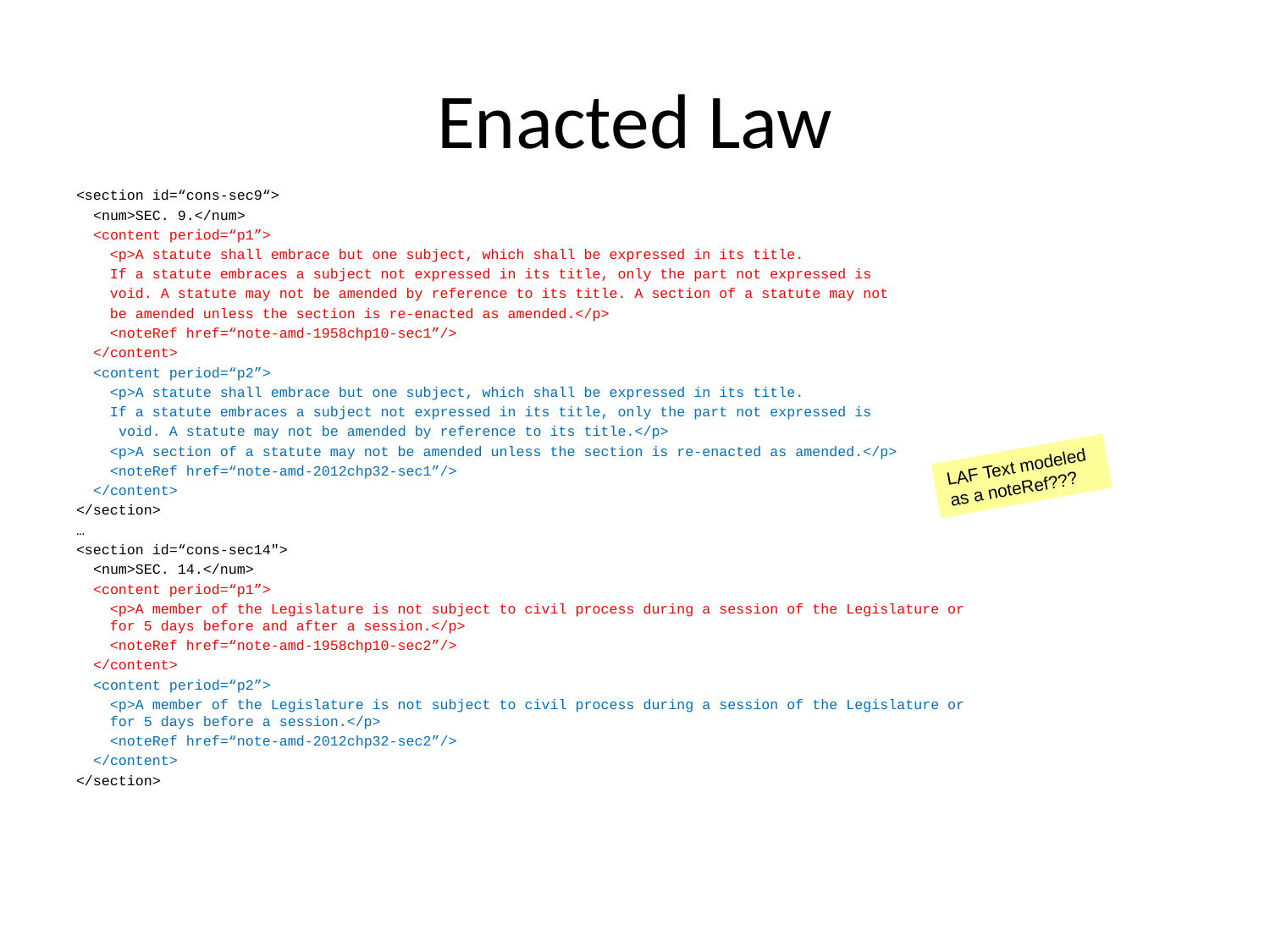

# Enacted Law
<section id=“cons-sec9“>
  <num>SEC. 9.</num>
  <content period=“p1”>
    <p>A statute shall embrace but one subject, which shall be expressed in its title.
    If a statute embraces a subject not expressed in its title, only the part not expressed is
    void. A statute may not be amended by reference to its title. A section of a statute may not
    be amended unless the section is re-enacted as amended.</p>
    <noteRef href=“note-amd-1958chp10-sec1”/>
  </content>
  <content period=“p2”>
    <p>A statute shall embrace but one subject, which shall be expressed in its title.
    If a statute embraces a subject not expressed in its title, only the part not expressed is
     void. A statute may not be amended by reference to its title.</p>
    <p>A section of a statute may not be amended unless the section is re-enacted as amended.</p>
    <noteRef href=“note-amd-2012chp32-sec1”/>
  </content>
</section>
…
<section id=“cons-sec14">
  <num>SEC. 14.</num>
  <content period=“p1”>
    <p>A member of the Legislature is not subject to civil process during a session of the Legislature or
    for 5 days before and after a session.</p>
    <noteRef href=“note-amd-1958chp10-sec2”/>
  </content>
  <content period=“p2”>
    <p>A member of the Legislature is not subject to civil process during a session of the Legislature or
    for 5 days before a session.</p>
    <noteRef href=“note-amd-2012chp32-sec2”/>
  </content>
</section>

LAF Text modeled as a noteRef???